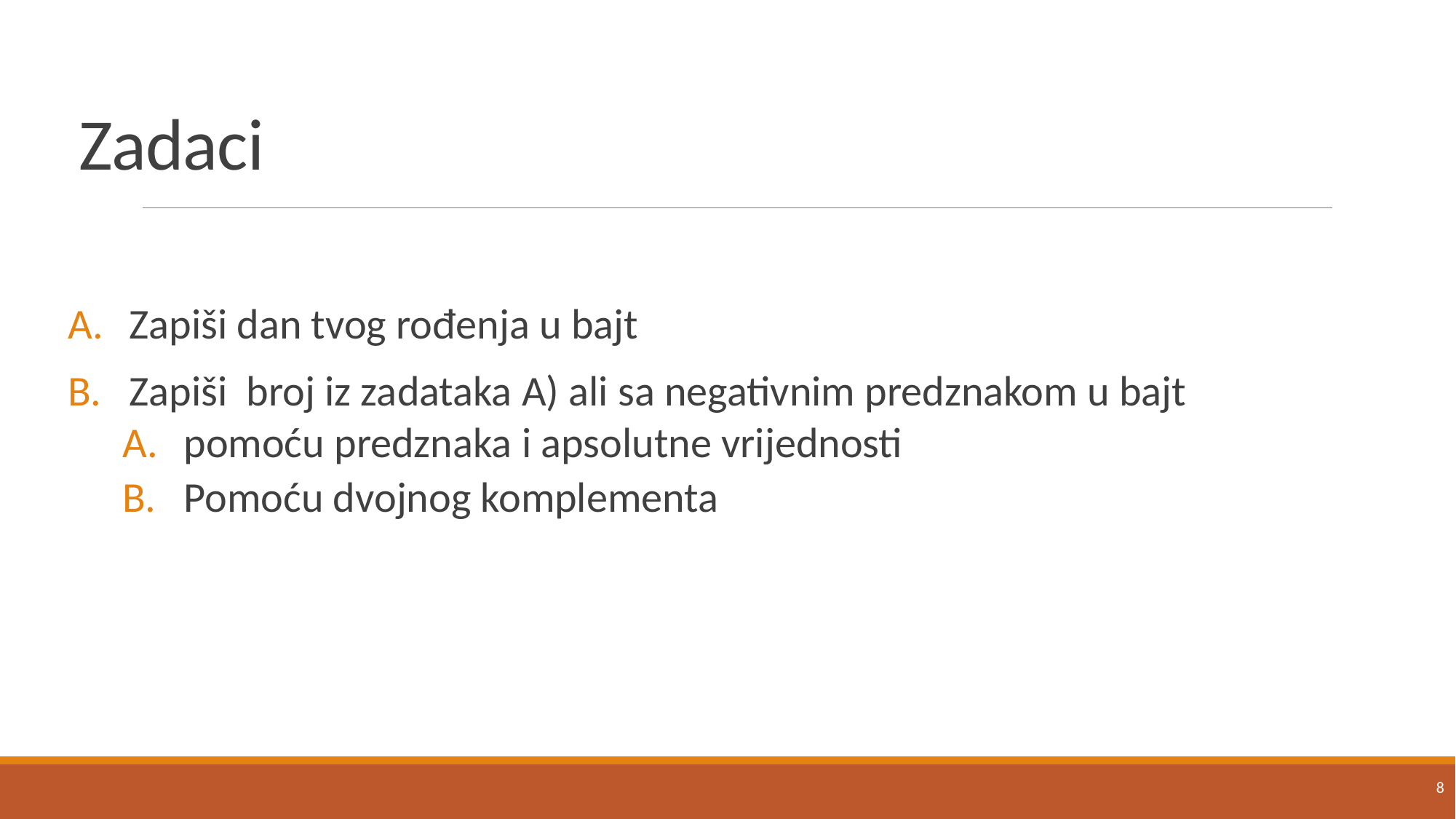

# Zadaci
Zapiši dan tvog rođenja u bajt
Zapiši  broj iz zadataka A) ali sa negativnim predznakom u bajt
pomoću predznaka i apsolutne vrijednosti
Pomoću dvojnog komplementa
8